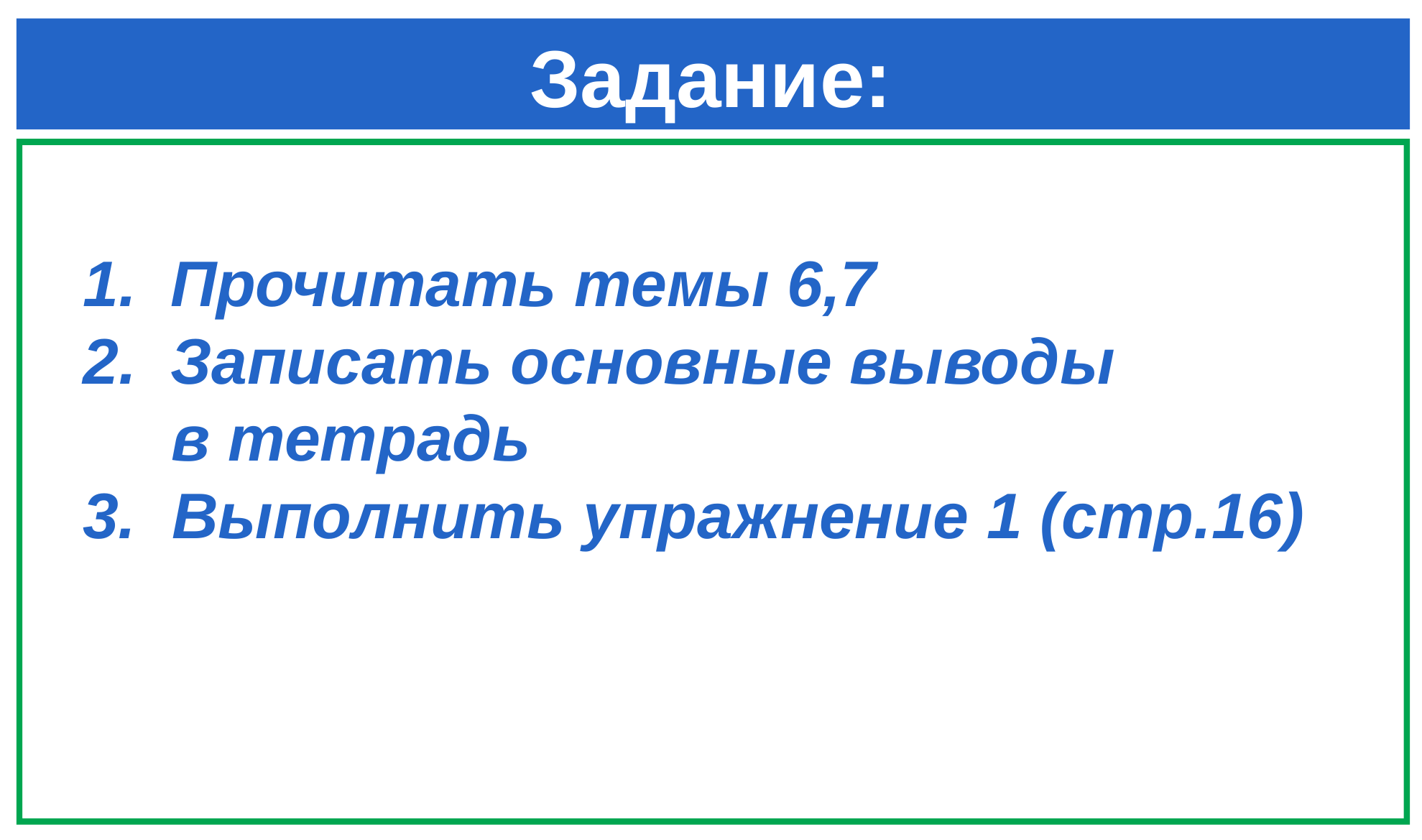

# Задание:
Прочитать темы 6,7
Записать основные выводы
     в тетрадь
3.  Выполнить упражнение 1 (стр.16)